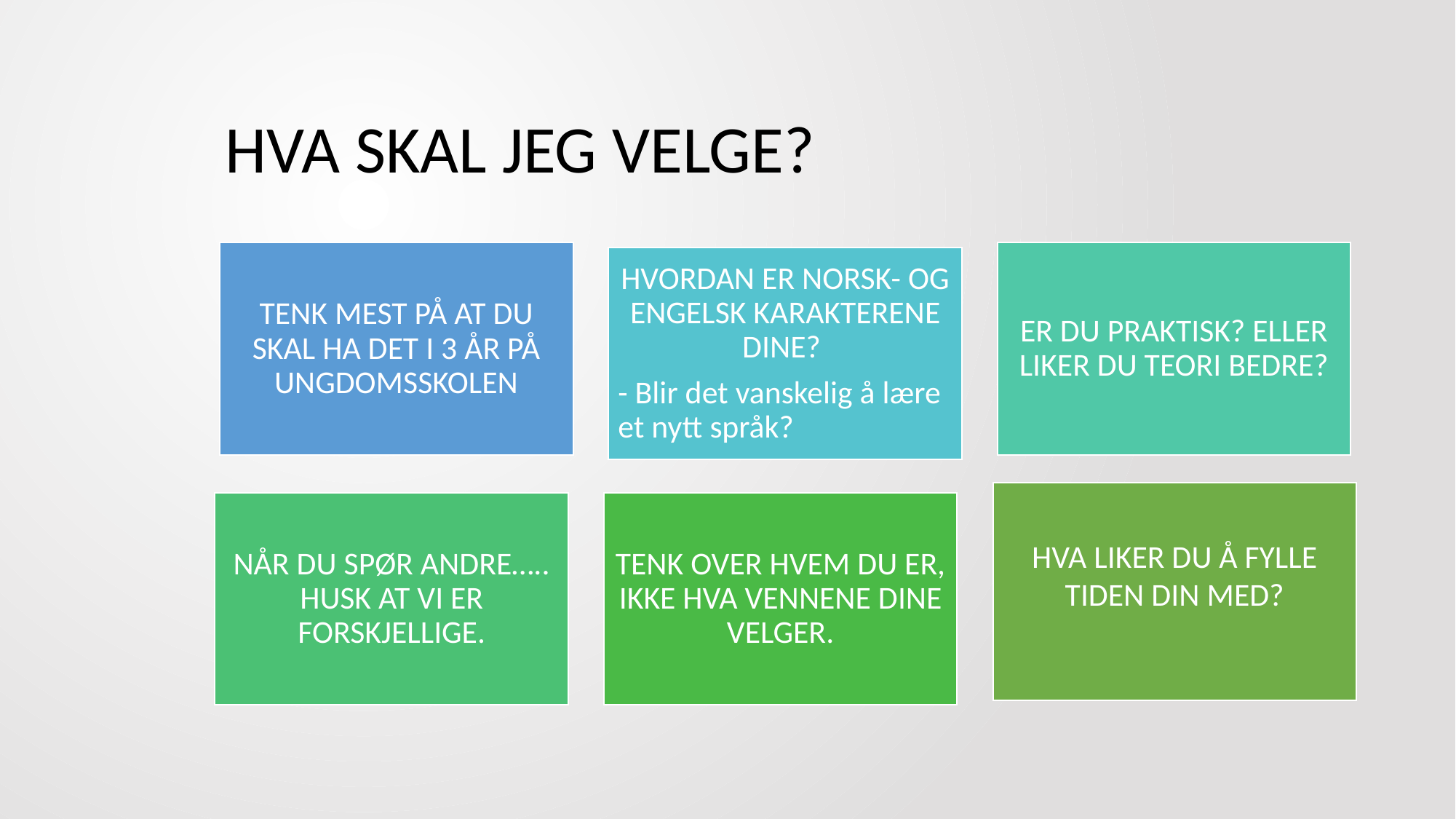

# HVA SKAL JEG VELGE?
TENK MEST PÅ AT DU SKAL HA DET I 3 ÅR PÅ UNGDOMSSKOLEN
HVORDAN ER NORSK- OG ENGELSK KARAKTERENE DINE?
- Blir det vanskelig å lære  et nytt språk?
ER DU PRAKTISK? ELLER LIKER DU TEORI BEDRE?
NÅR DU SPØR ANDRE….. HUSK AT VI ER FORSKJELLIGE.
TENK OVER HVEM DU ER, IKKE HVA VENNENE DINE VELGER.
HVA LIKER DU Å FYLLE TIDEN DIN MED?